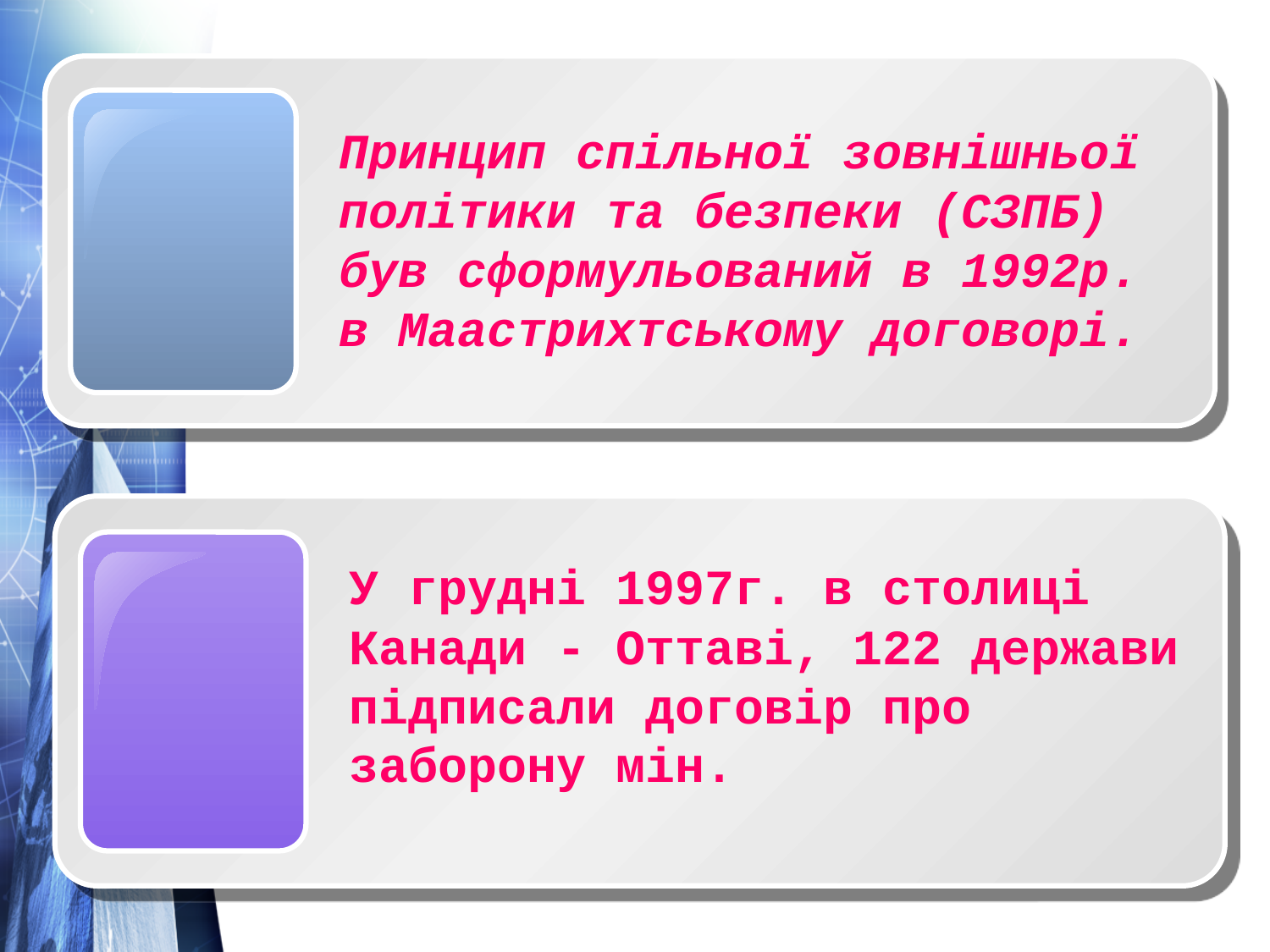

Принцип спільної зовнішньої політики та безпеки (СЗПБ) був сформульований в 1992р. в Маастрихтському договорі.

У грудні 1997г. в столиці Канади - Оттаві, 122 держави підписали договір про заборону мін.